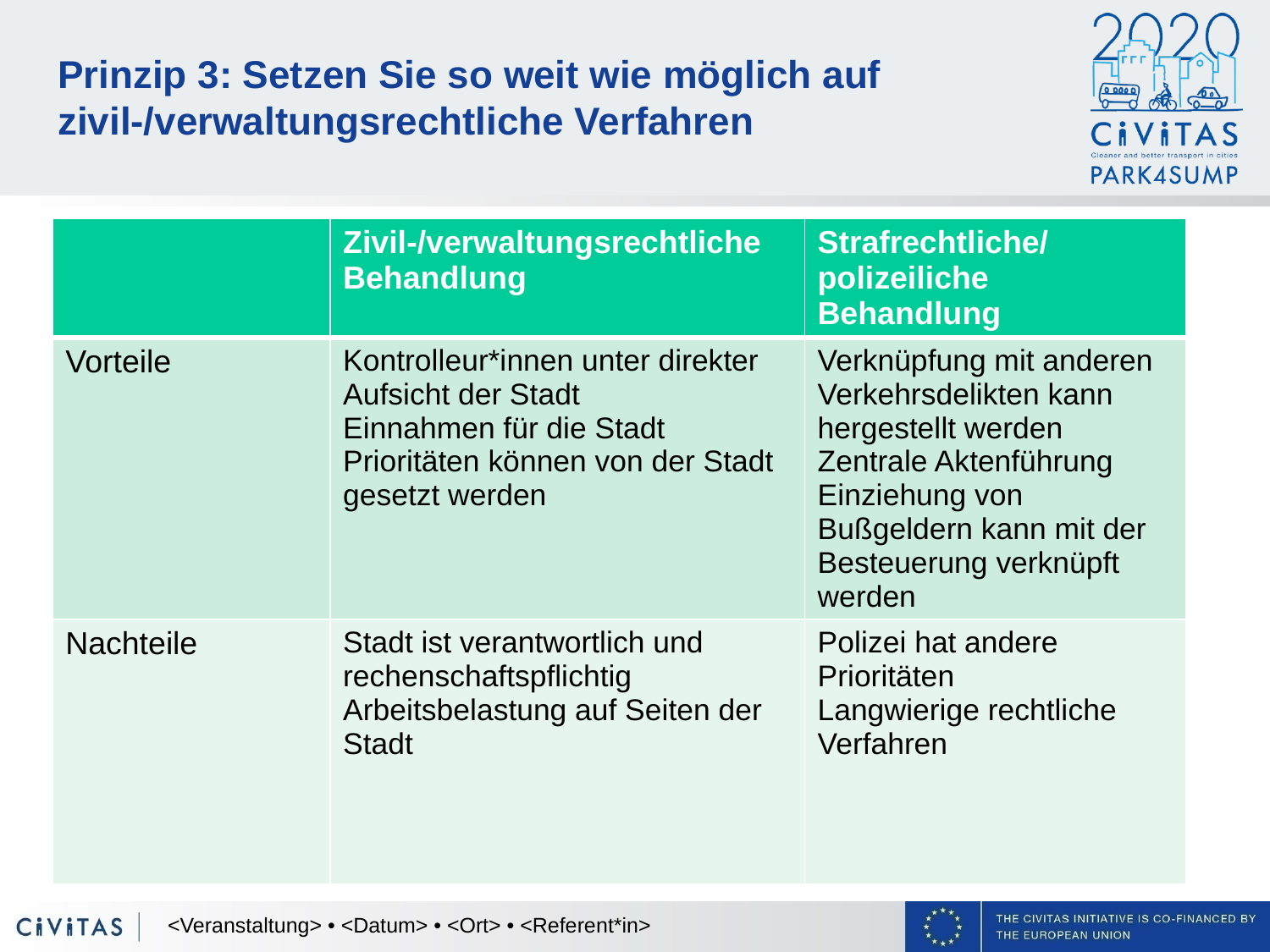

# Prinzip 3: Setzen Sie so weit wie möglich auf zivil-/verwaltungsrechtliche Verfahren
|  | Zivil-/verwaltungsrechtliche Behandlung | Strafrechtliche/polizeiliche Behandlung |
| --- | --- | --- |
| Vorteile | Kontrolleur\*innen unter direkter Aufsicht der Stadt Einnahmen für die Stadt Prioritäten können von der Stadt gesetzt werden | Verknüpfung mit anderen Verkehrsdelikten kann hergestellt werden Zentrale Aktenführung Einziehung von Bußgeldern kann mit der Besteuerung verknüpft werden |
| Nachteile | Stadt ist verantwortlich und rechenschaftspflichtig Arbeitsbelastung auf Seiten der Stadt | Polizei hat andere Prioritäten Langwierige rechtliche Verfahren |

<Veranstaltung> • <Datum> • <Ort> • <Referent*in>